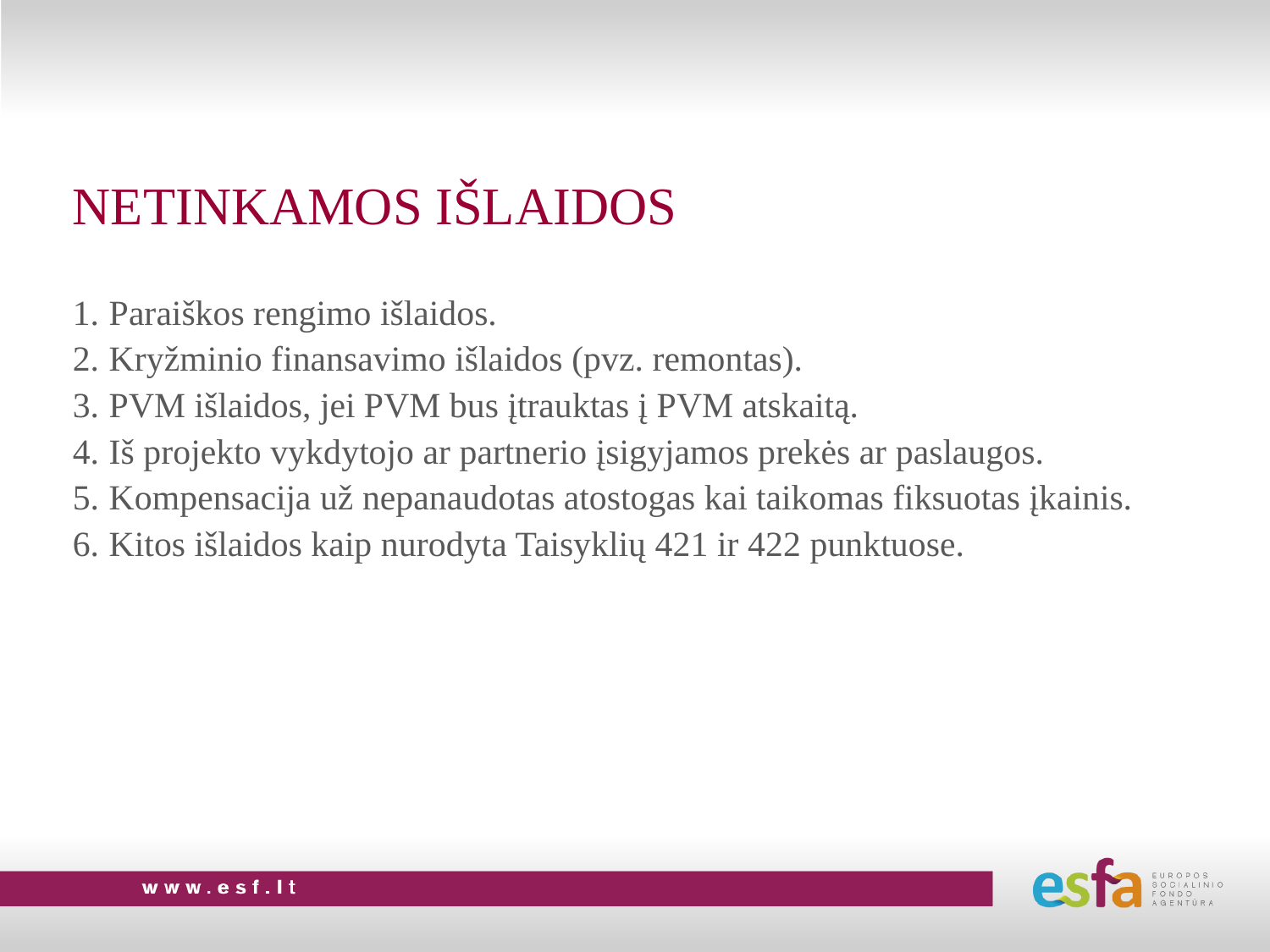

NETINKAMOS IŠLAIDOS
Paraiškos rengimo išlaidos.
Kryžminio finansavimo išlaidos (pvz. remontas).
PVM išlaidos, jei PVM bus įtrauktas į PVM atskaitą.
Iš projekto vykdytojo ar partnerio įsigyjamos prekės ar paslaugos.
Kompensacija už nepanaudotas atostogas kai taikomas fiksuotas įkainis.
Kitos išlaidos kaip nurodyta Taisyklių 421 ir 422 punktuose.